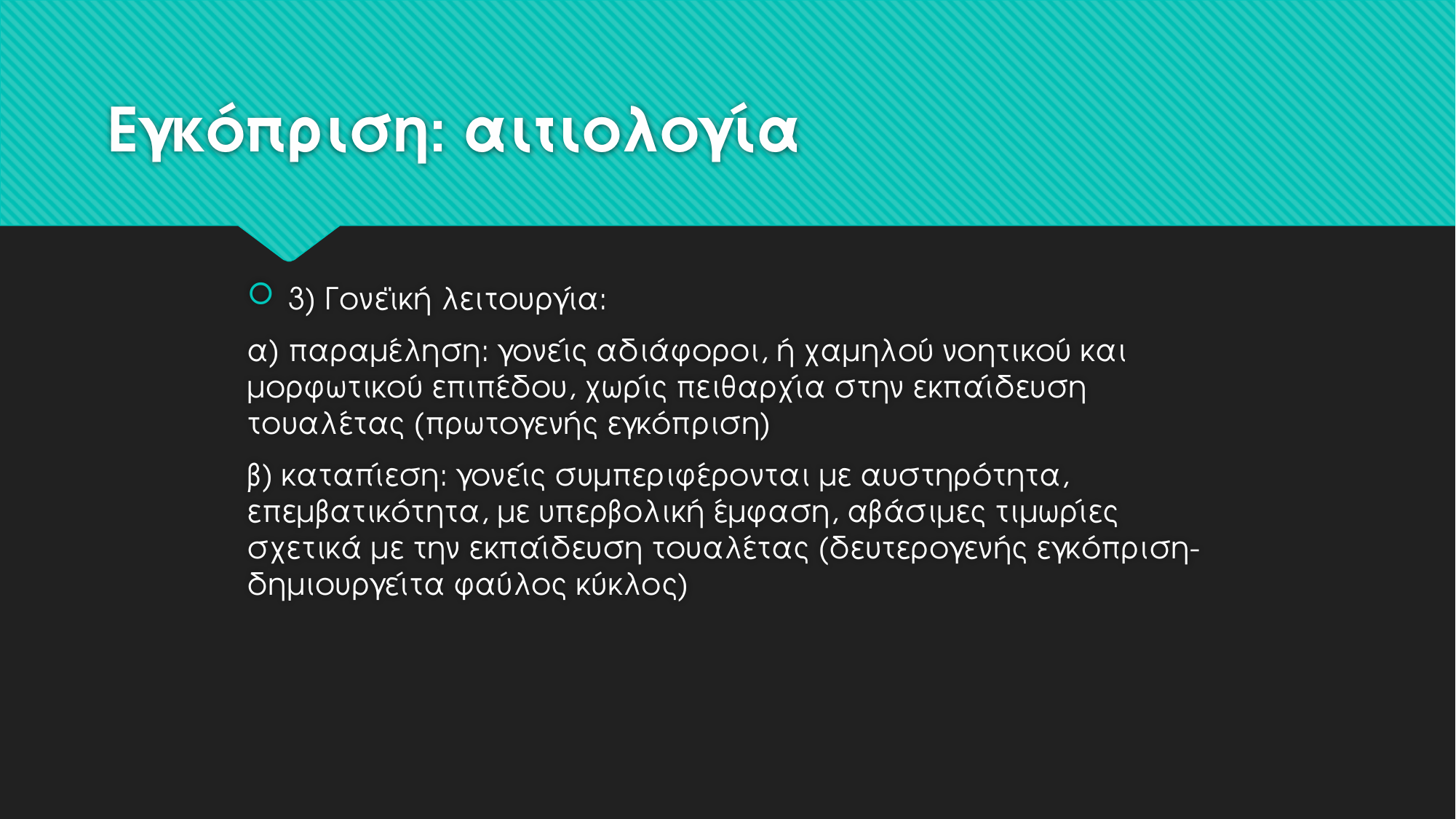

# Εγκόπριση: αιτιολογία
3) Γονεϊκή λειτουργία:
α) παραμέληση: γονείς αδιάφοροι, ή χαμηλού νοητικού και μορφωτικού επιπέδου, χωρίς πειθαρχία στην εκπαίδευση τουαλέτας (πρωτογενής εγκόπριση)
β) καταπίεση: γονείς συμπεριφέρονται με αυστηρότητα, επεμβατικότητα, με υπερβολική έμφαση, αβάσιμες τιμωρίες σχετικά με την εκπαίδευση τουαλέτας (δευτερογενής εγκόπριση-δημιουργείτα φαύλος κύκλος)